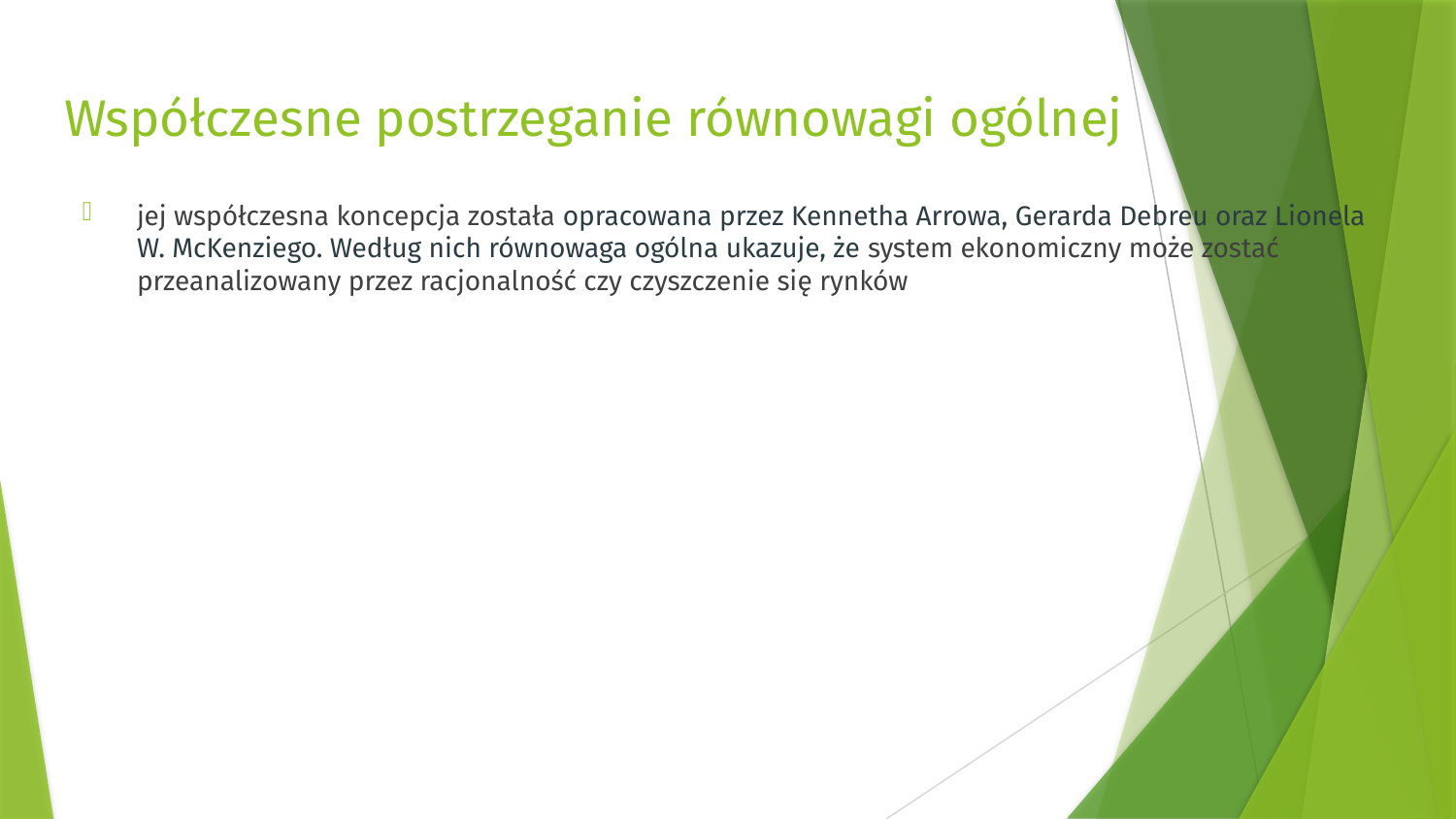

# Współczesne postrzeganie równowagi ogólnej
jej współczesna koncepcja została opracowana przez Kennetha Arrowa, Gerarda Debreu oraz Lionela W. McKenziego. Według nich równowaga ogólna ukazuje, że system ekonomiczny może zostać przeanalizowany przez racjonalność czy czyszczenie się rynków